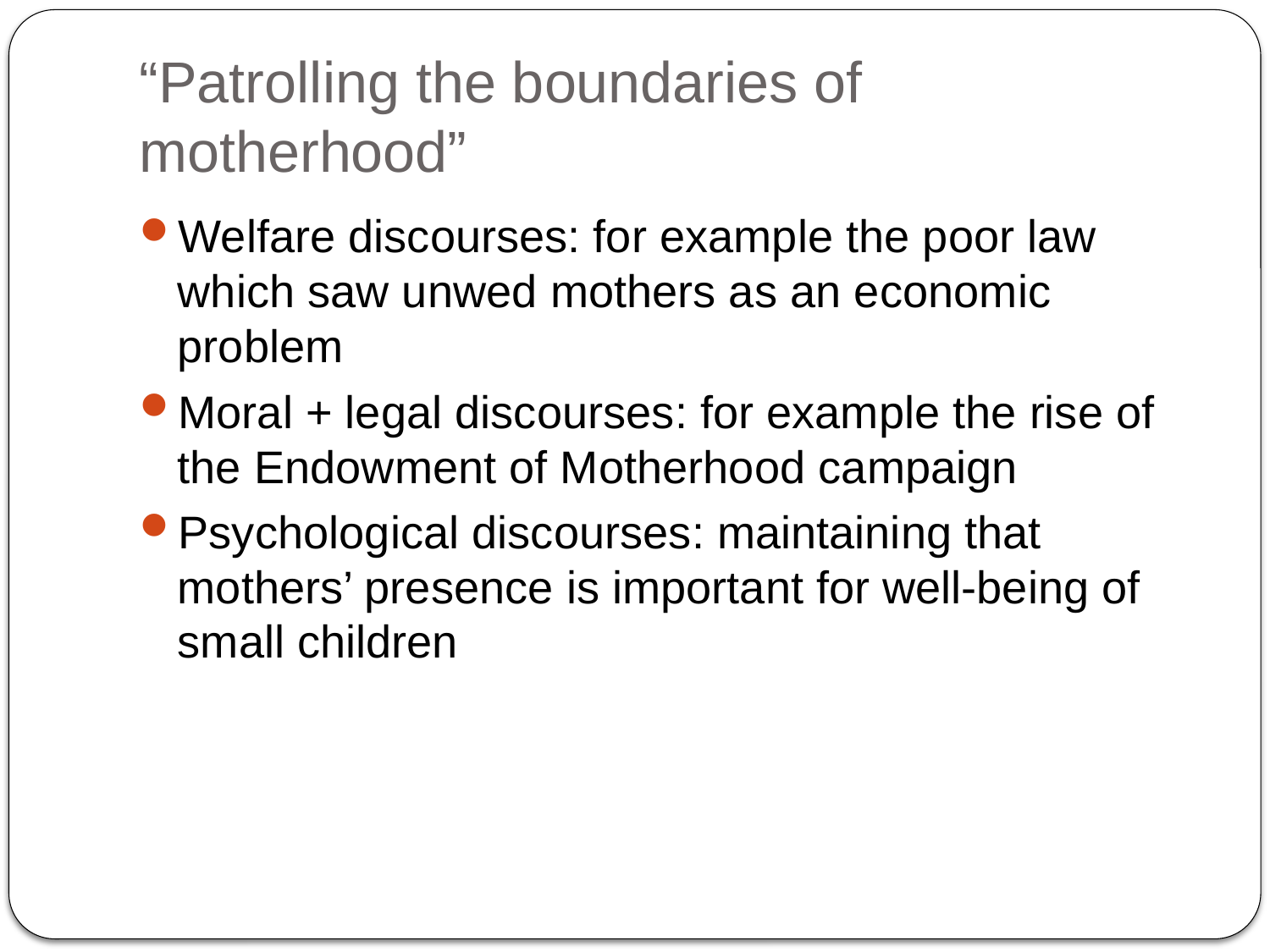

# “Patrolling the boundaries of motherhood”
Welfare discourses: for example the poor law which saw unwed mothers as an economic problem
Moral + legal discourses: for example the rise of the Endowment of Motherhood campaign
Psychological discourses: maintaining that mothers’ presence is important for well-being of small children